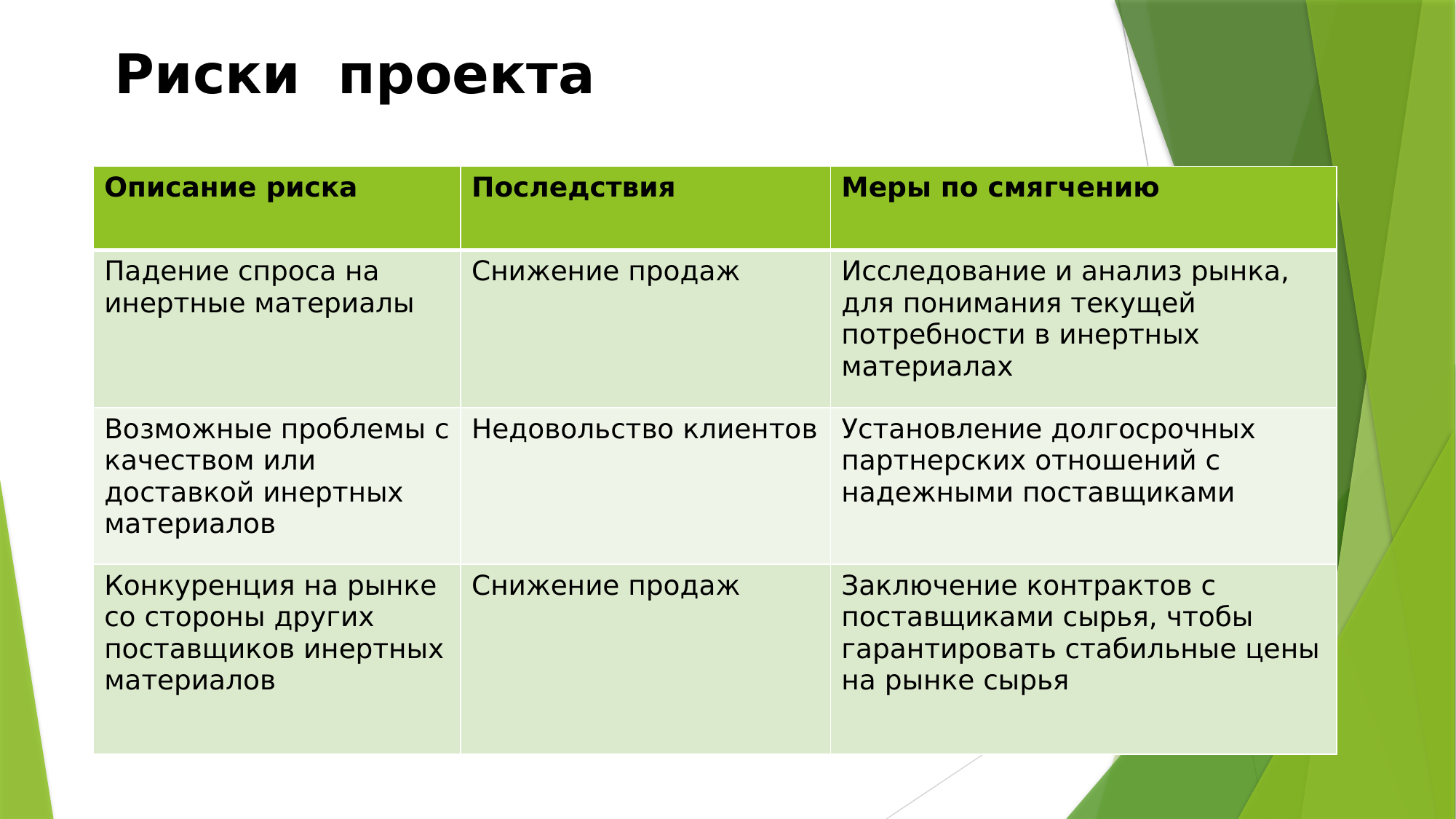

# Риски  проекта
| Описание риска | Последствия | Меры по смягчению |
| --- | --- | --- |
| Падение спроса на инертные материалы | Снижение продаж | Исследование и анализ рынка, для понимания текущей потребности в инертных материалах |
| Возможные проблемы с качеством или доставкой инертных материалов | Недовольство клиентов | Установление долгосрочных партнерских отношений с надежными поставщиками |
| Конкуренция на рынке со стороны других поставщиков инертных материалов | Снижение продаж | Заключение контрактов с поставщиками сырья, чтобы гарантировать стабильные цены на рынке сырья |